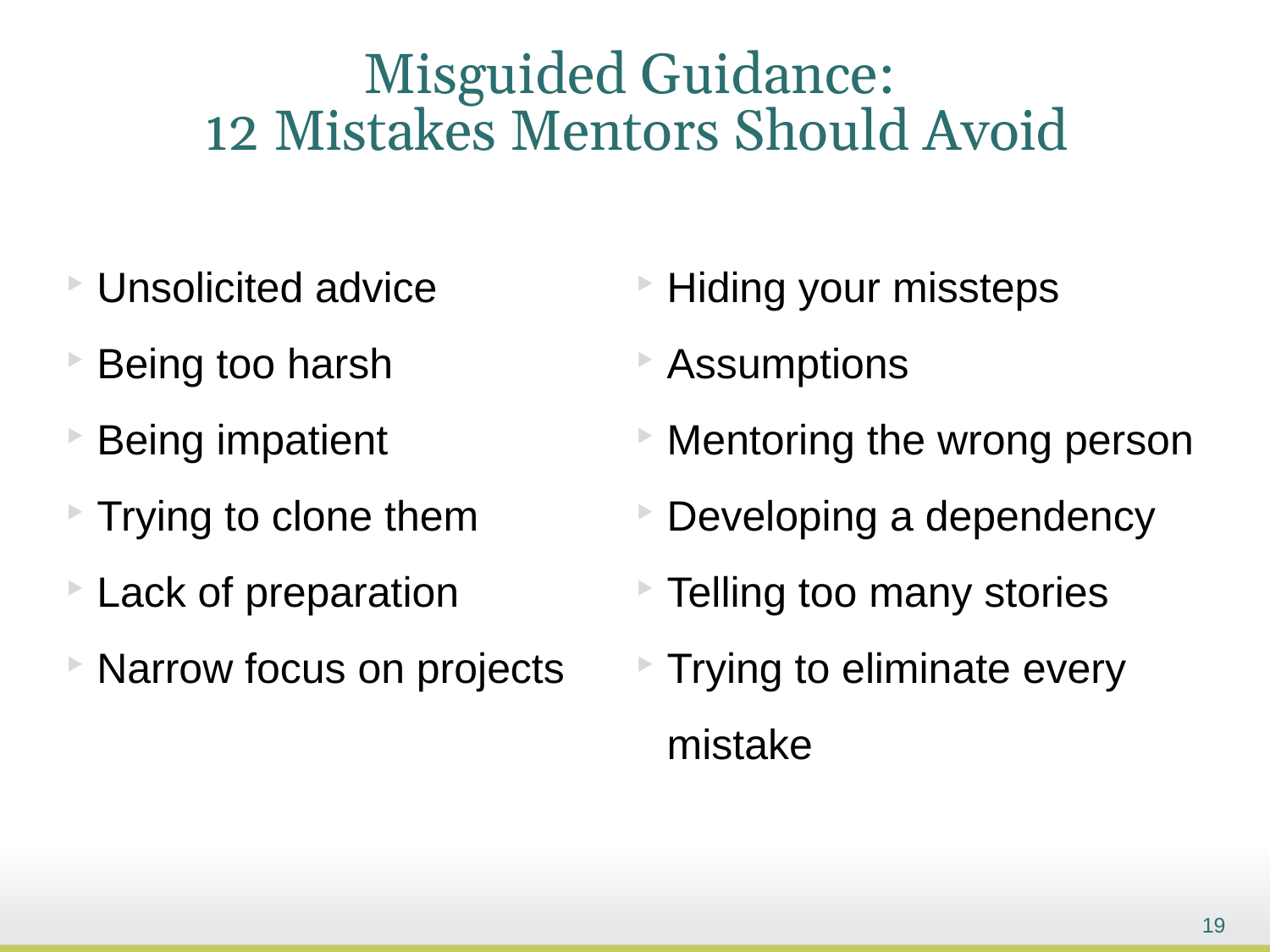

# Misguided Guidance: 12 Mistakes Mentors Should Avoid
Unsolicited advice
Being too harsh
Being impatient
Trying to clone them
Lack of preparation
Narrow focus on projects

Hiding your missteps
Assumptions
Mentoring the wrong person
Developing a dependency
Telling too many stories
Trying to eliminate every mistake
19